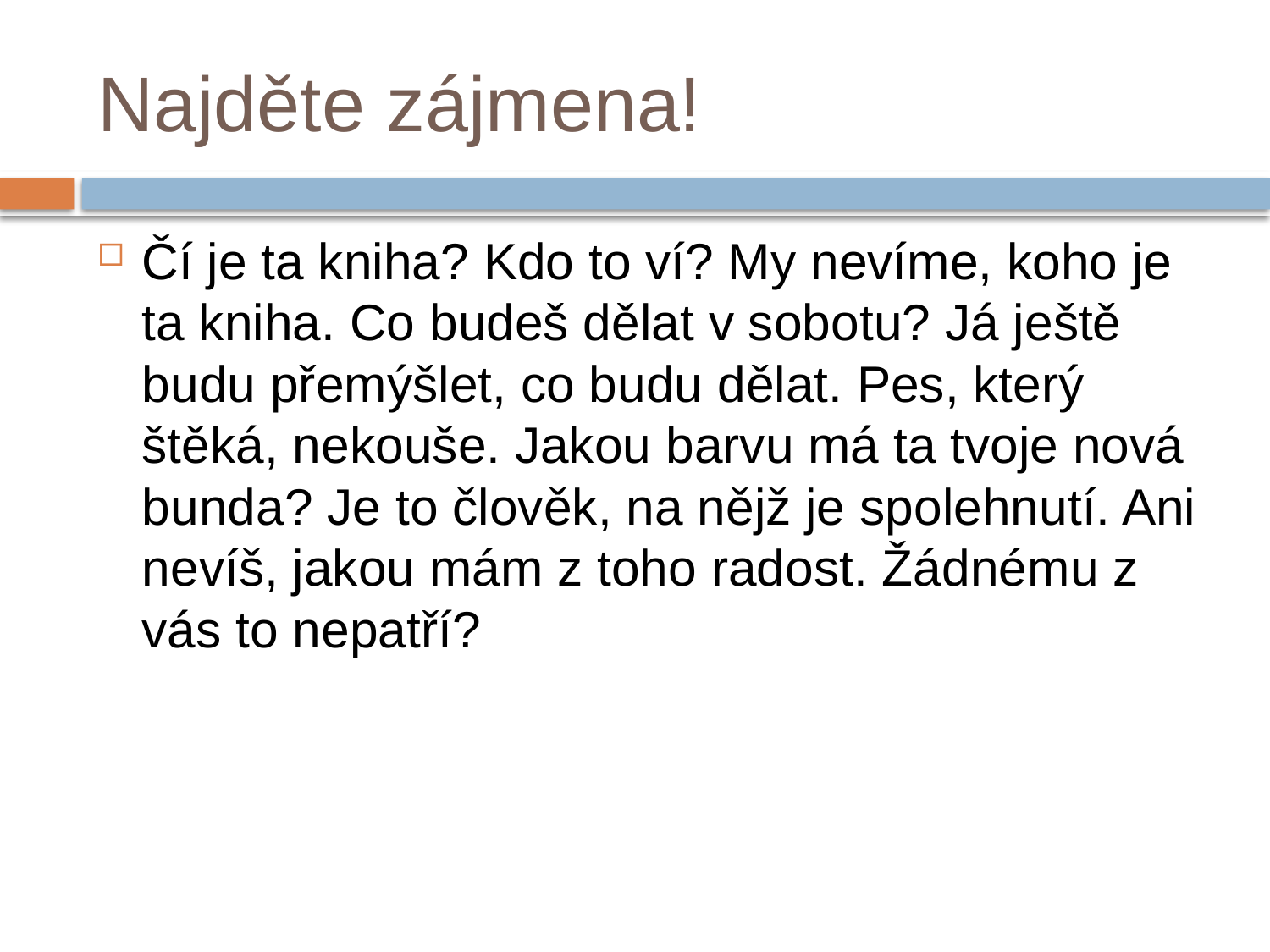

# Najděte zájmena!
Čí je ta kniha? Kdo to ví? My nevíme, koho je ta kniha. Co budeš dělat v sobotu? Já ještě budu přemýšlet, co budu dělat. Pes, který štěká, nekouše. Jakou barvu má ta tvoje nová bunda? Je to člověk, na nějž je spolehnutí. Ani nevíš, jakou mám z toho radost. Žádnému z vás to nepatří?